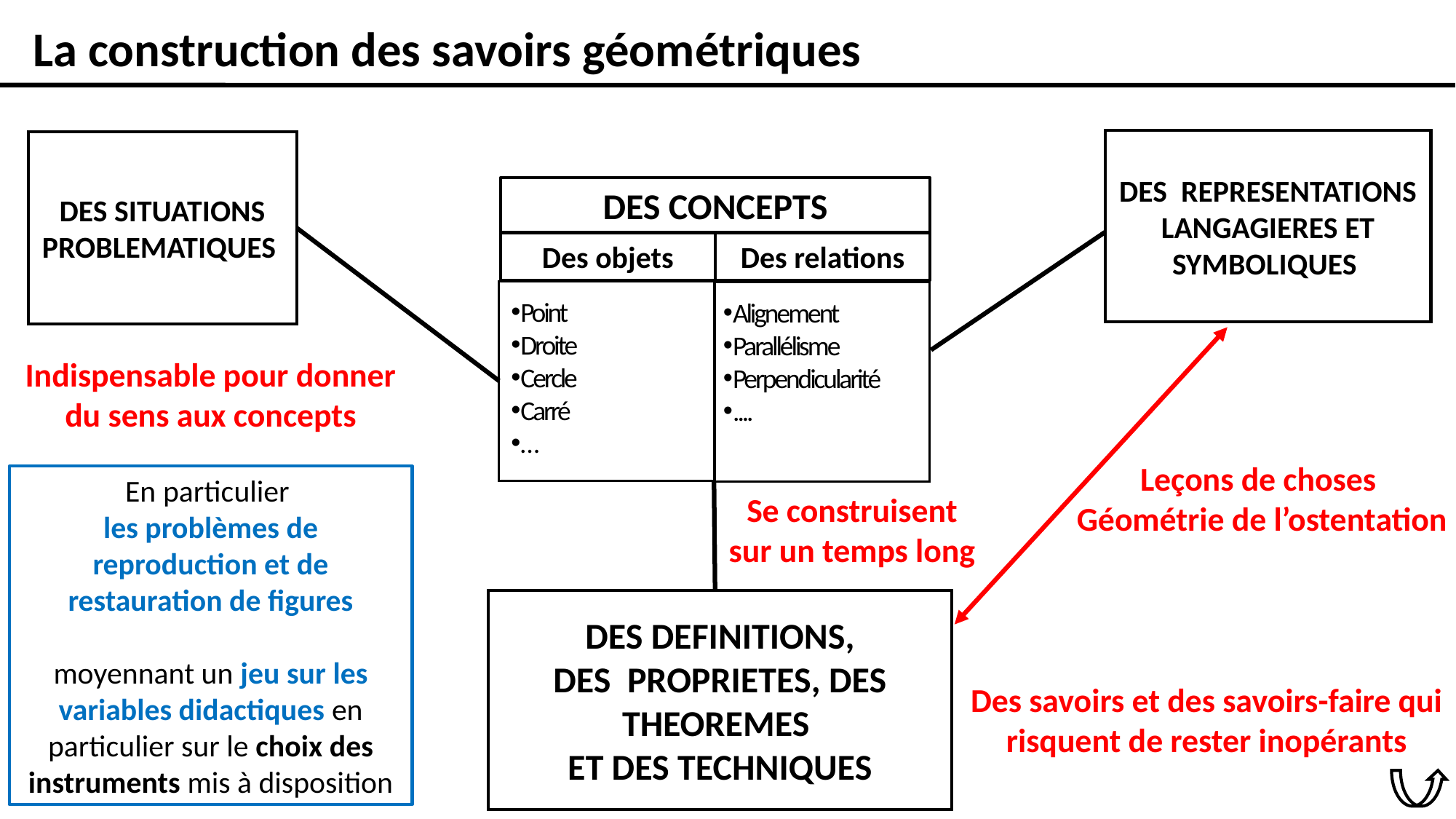

La construction des savoirs géométriques

DES  REPRESENTATIONS LANGAGIERES ET SYMBOLIQUES
DES SITUATIONS PROBLEMATIQUES
DES CONCEPTS

Des objets
Des relations

Point
Droite
Cercle
Carré
…
Alignement
Parallélisme
Perpendicularité
....

Indispensable pour donner du sens aux concepts
Leçons de choses
Géométrie de l’ostentation
En particulier
les problèmes de reproduction et de restauration de figures

moyennant un jeu sur les variables didactiques en particulier sur le choix des instruments mis à disposition

Se construisent sur un temps long
DES DEFINITIONS,
DES  PROPRIETES, DES THEOREMES
ET DES TECHNIQUES
Des savoirs et des savoirs-faire qui risquent de rester inopérants